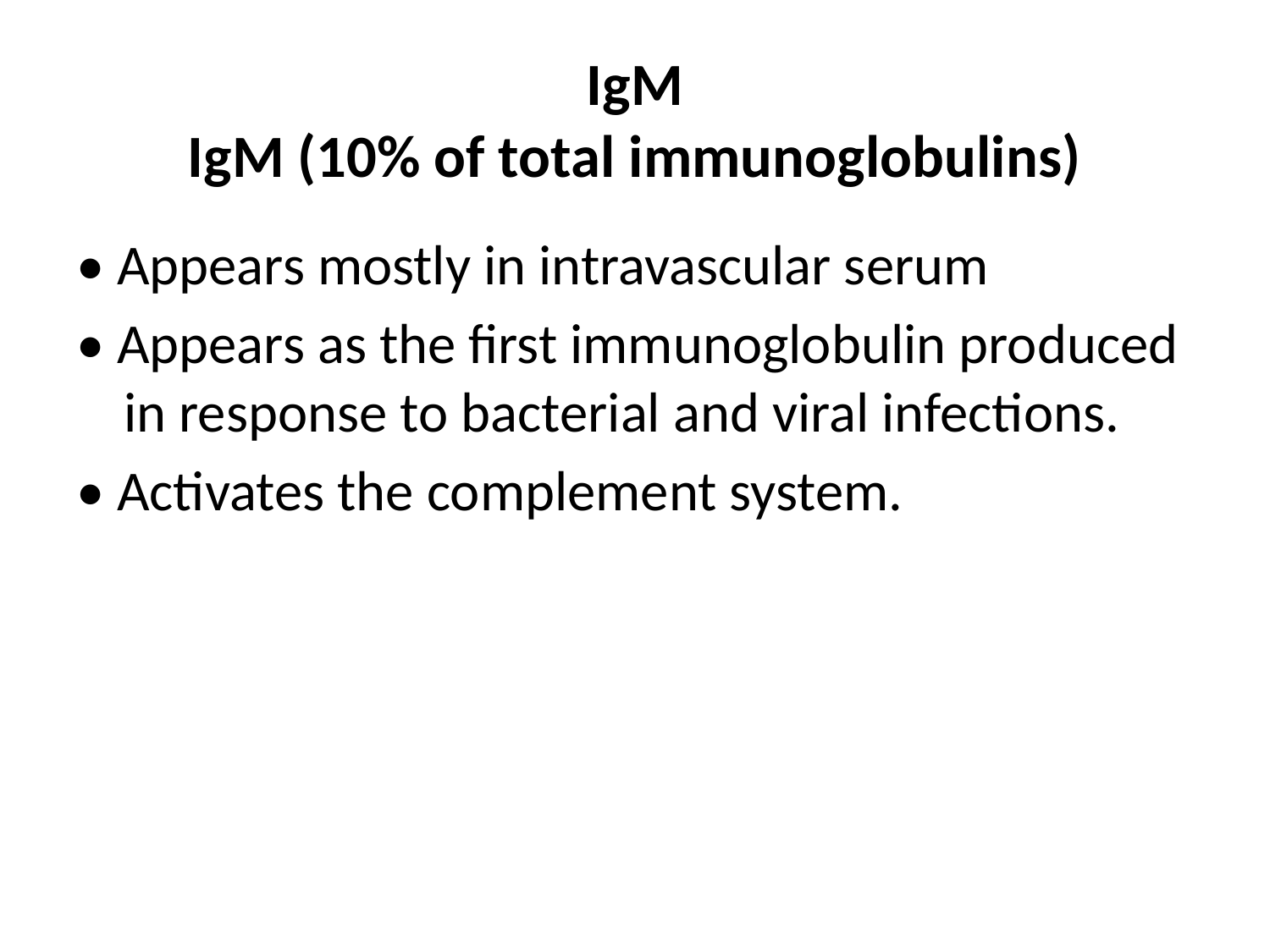

# IgM IgM (10% of total immunoglobulins)
• Appears mostly in intravascular serum
• Appears as the first immunoglobulin produced in response to bacterial and viral infections.
• Activates the complement system.